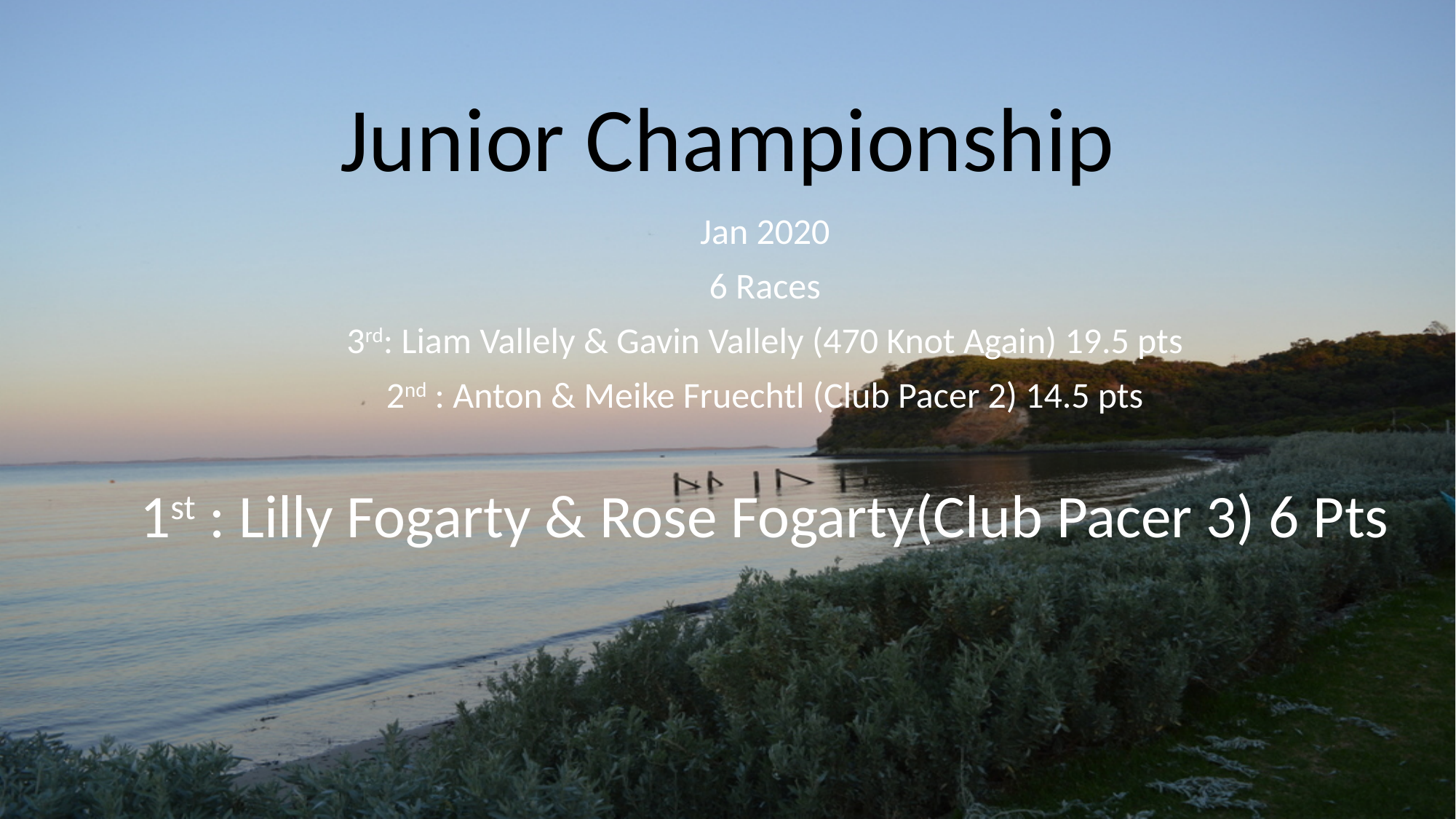

# Junior Championship
Jan 2020
6 Races
3rd: Liam Vallely & Gavin Vallely (470 Knot Again) 19.5 pts
2nd : Anton & Meike Fruechtl (Club Pacer 2) 14.5 pts

1st : Lilly Fogarty & Rose Fogarty(Club Pacer 3) 6 Pts